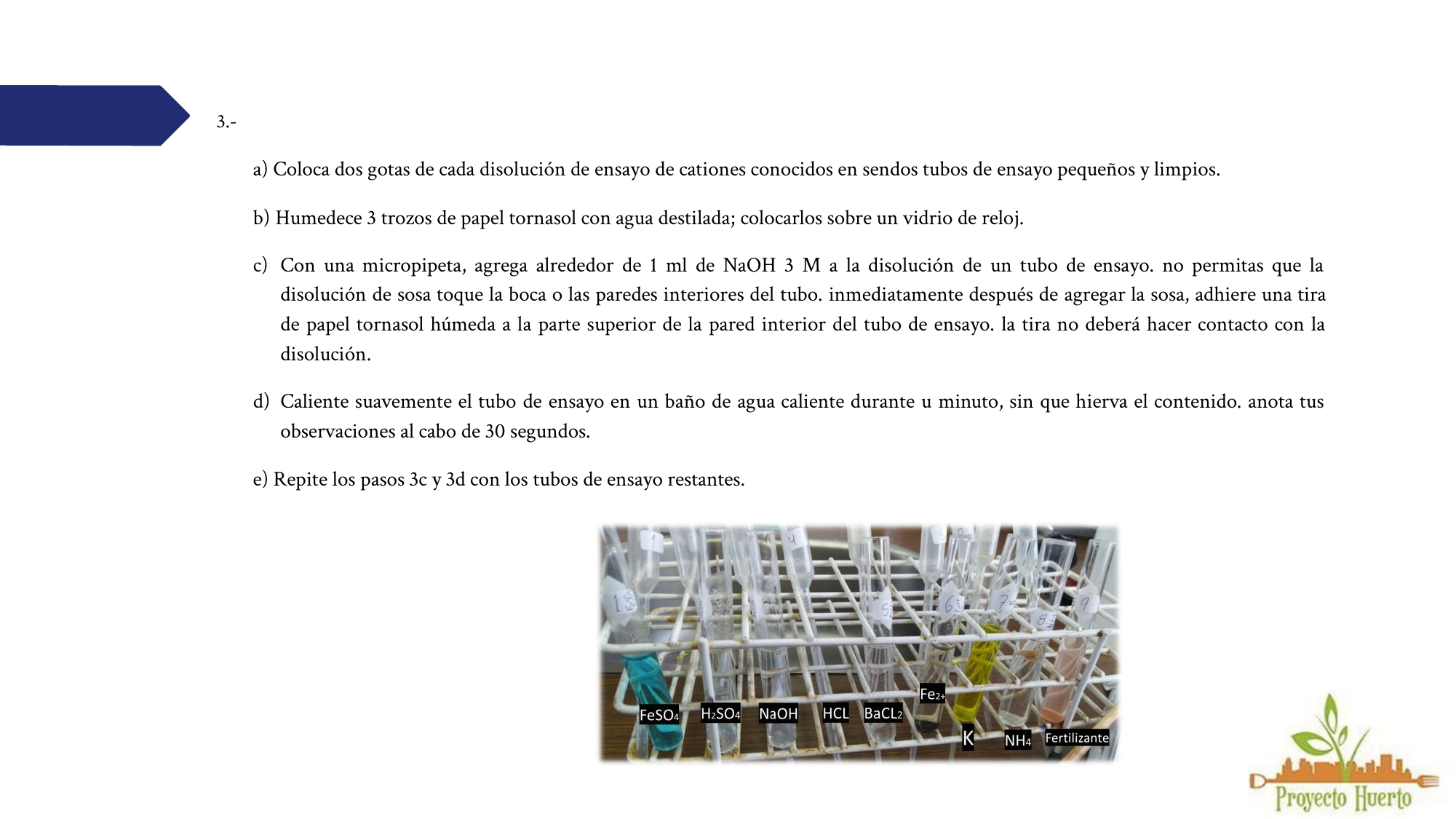

3.-

Coloca dos gotas de cada disolución de ensayo de cationes conocidos en sendos tubos de ensayo pequeños y limpios.

Humedece 3 trozos de papel tornasol con agua destilada; colocarlos sobre un vidrio de reloj.
Con una micropipeta, agrega alrededor de 1 ml de NaOH 3 M a la disolución de un tubo de ensayo. no permitas que la  disolución de sosa toque la boca o las paredes interiores del tubo. inmediatamente después de agregar la sosa, adhiere una tira  de papel tornasol húmeda a la parte superior de la pared interior del tubo de ensayo. la tira no deberá hacer contacto con la  disolución.
Caliente suavemente el tubo de ensayo en un baño de agua caliente durante u minuto, sin que hierva el contenido. anota tus  observaciones al cabo de 30 segundos.

Repite los pasos 3c y 3d con los tubos de ensayo restantes.